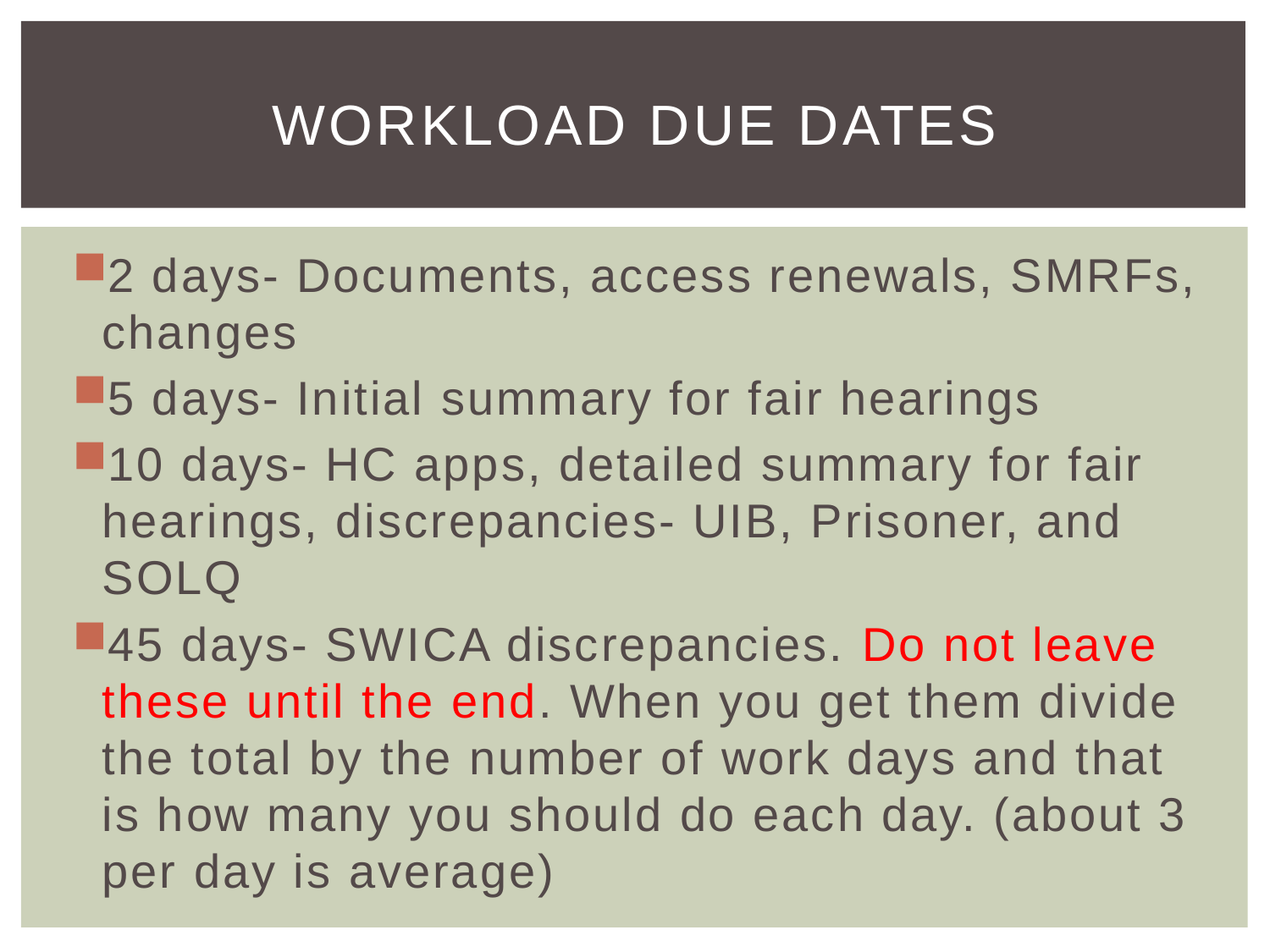

# Workload due dates
2 days- Documents, access renewals, SMRFs, changes
5 days- Initial summary for fair hearings
10 days- HC apps, detailed summary for fair hearings, discrepancies- UIB, Prisoner, and SOLQ
45 days- SWICA discrepancies. Do not leave these until the end. When you get them divide the total by the number of work days and that is how many you should do each day. (about 3 per day is average)